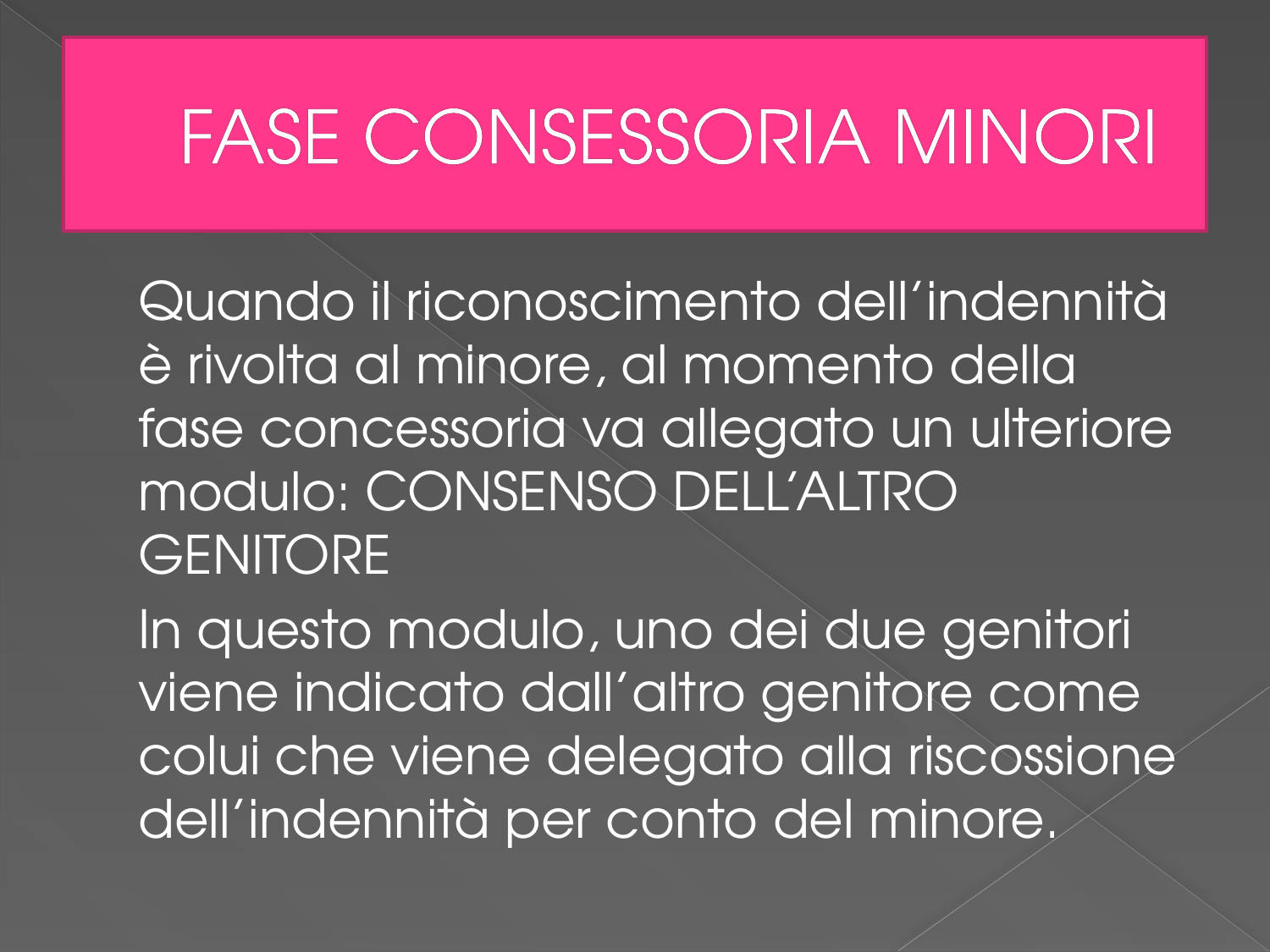

# FASE CONSESSORIA MINORI
	Quando il riconoscimento dell’indennità è rivolta al minore, al momento della fase concessoria va allegato un ulteriore modulo: CONSENSO DELL’ALTRO GENITORE
	In questo modulo, uno dei due genitori viene indicato dall’altro genitore come colui che viene delegato alla riscossione dell’indennità per conto del minore.